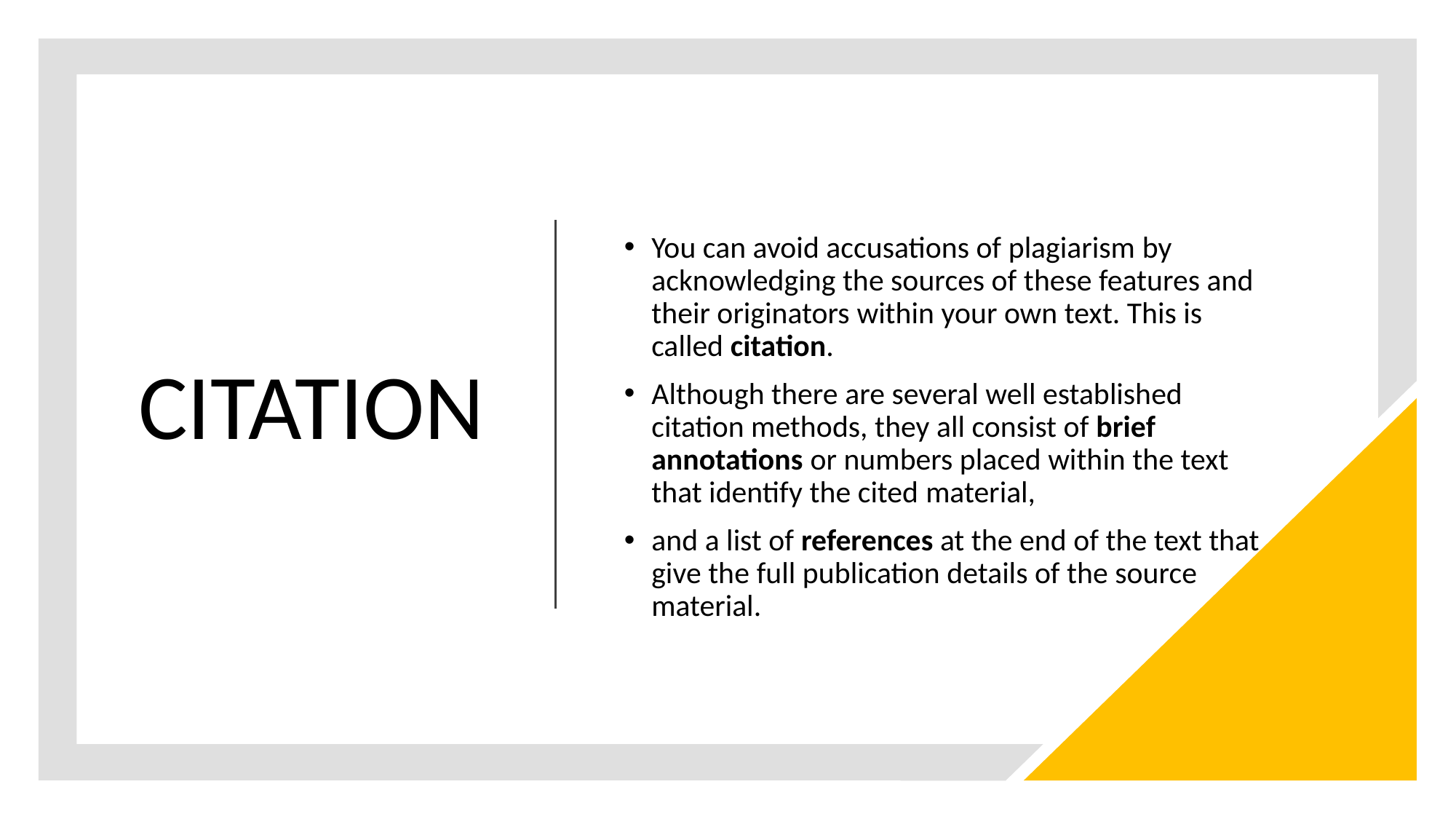

# CITATION
You can avoid accusations of plagiarism by acknowledging the sources of these features and their originators within your own text. This is called citation.
Although there are several well established citation methods, they all consist of brief annotations or numbers placed within the text that identify the cited material,
and a list of references at the end of the text that give the full publication details of the source material.